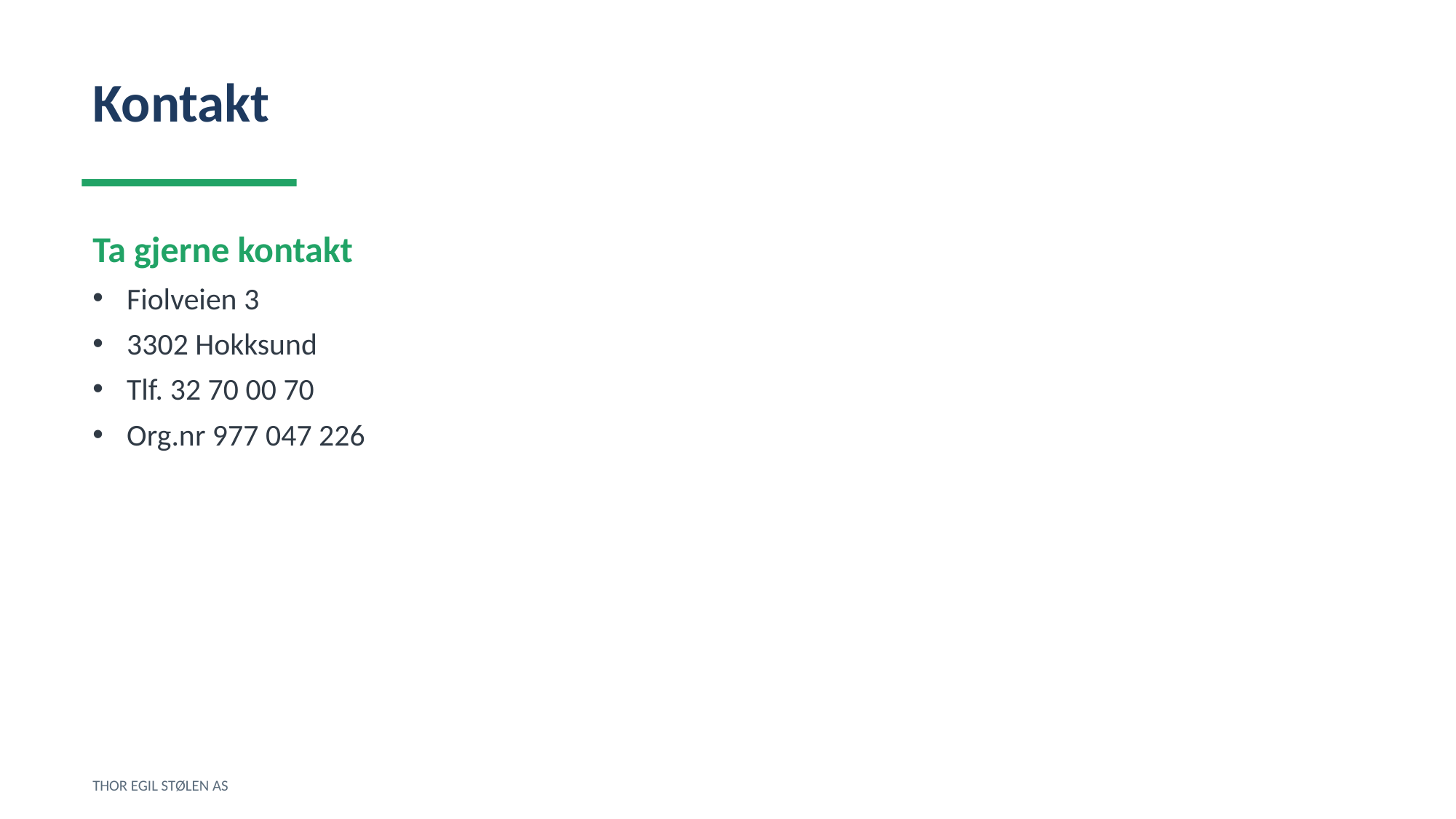

Kontakt

Ta gjerne kontakt
Fiolveien 3
3302 Hokksund
Tlf. 32 70 00 70
Org.nr 977 047 226
THOR EGIL STØLEN AS